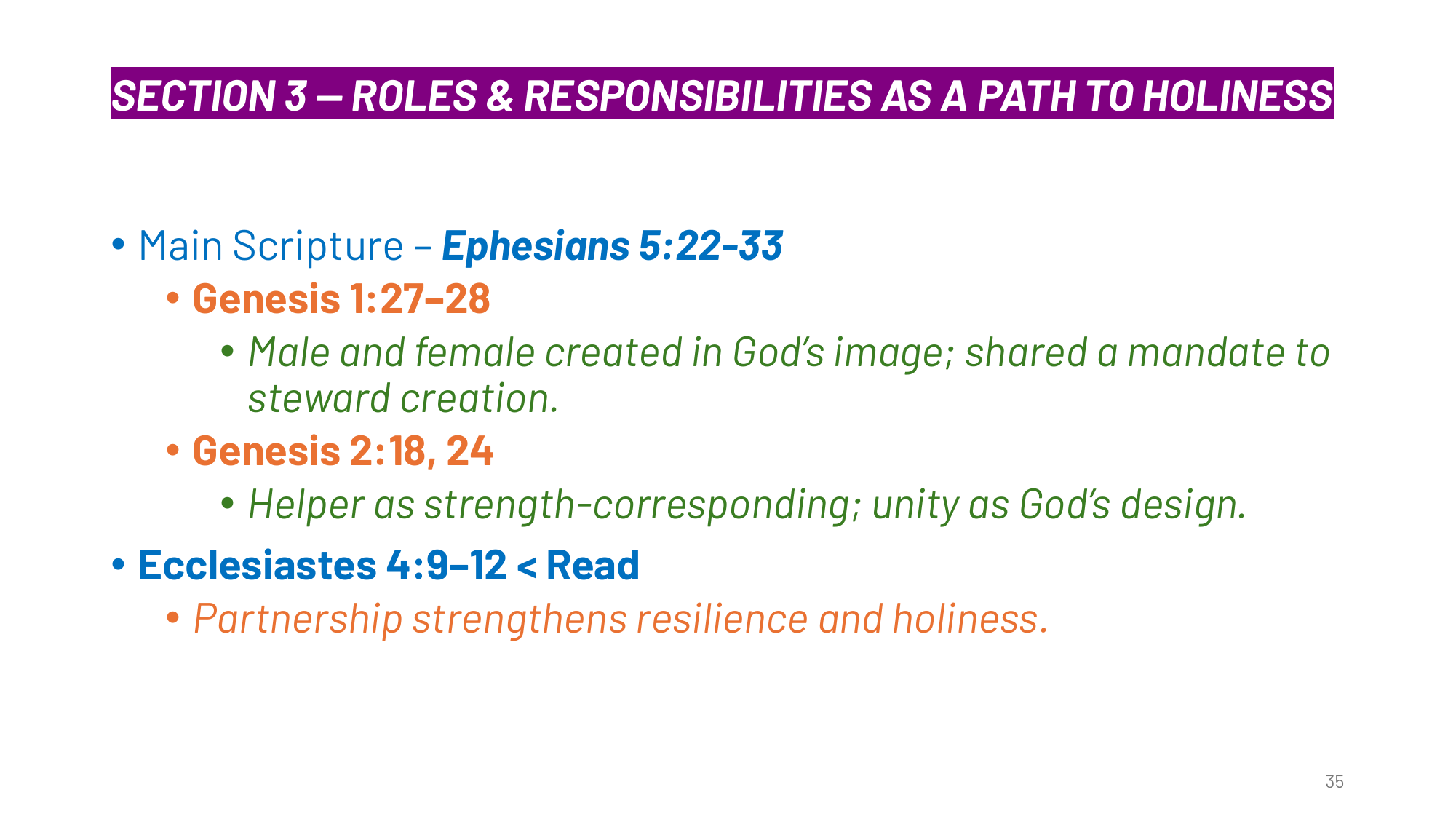

# SECTION 3 — ROLES & RESPONSIBILITIES AS A PATH TO HOLINESS
Main Scripture – Ephesians 5:22-33
Genesis 1:27–28
Male and female created in God’s image; shared a mandate to steward creation.
Genesis 2:18, 24
Helper as strength‑corresponding; unity as God’s design.
Ecclesiastes 4:9–12 < Read
Partnership strengthens resilience and holiness.

35